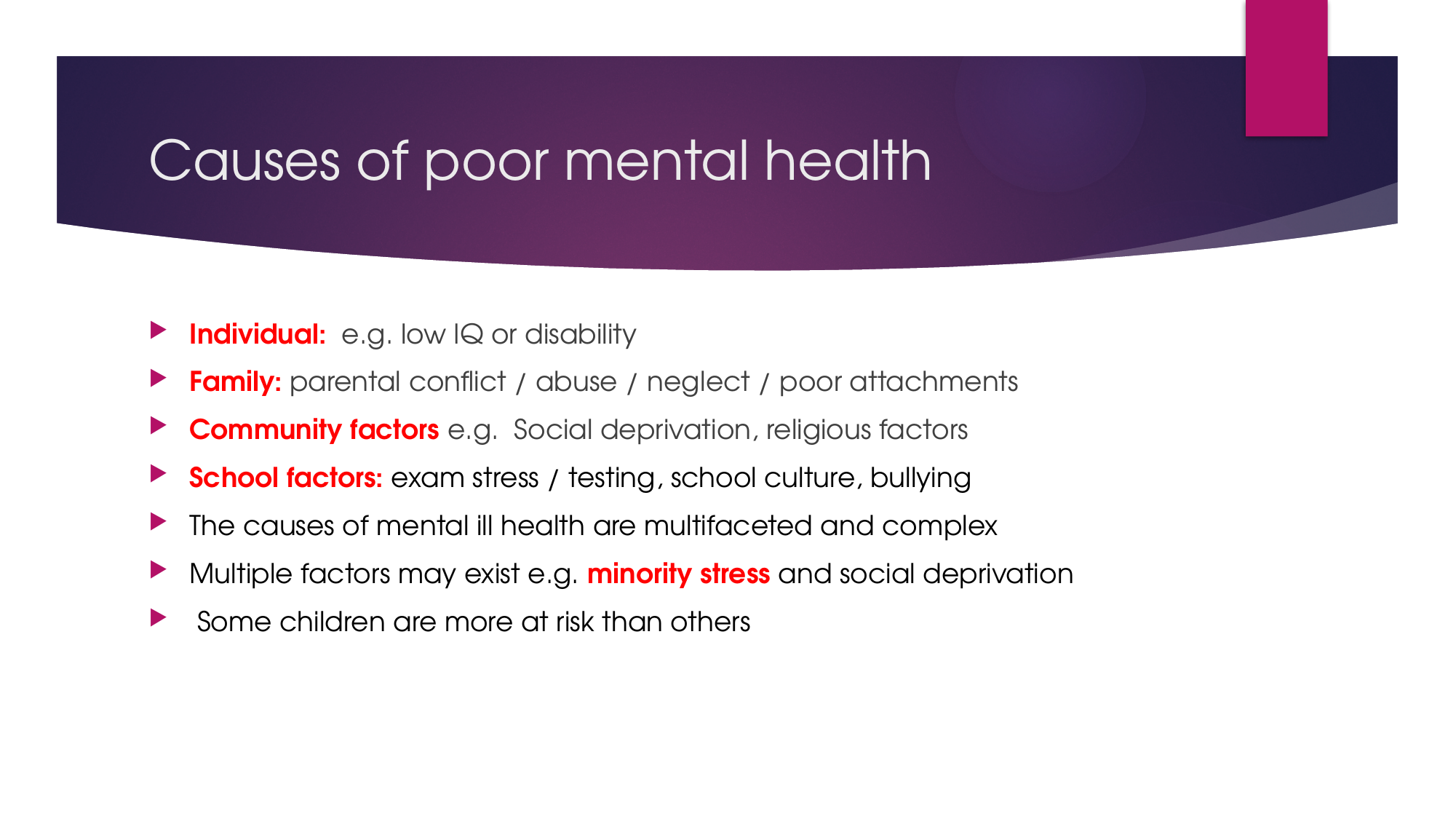

# Causes of poor mental health
Individual:  e.g. low IQ or disability
Family: parental conflict / abuse / neglect / poor attachments
Community factors e.g.  Social deprivation, religious factors
School factors: exam stress / testing, school culture, bullying
The causes of mental ill health are multifaceted and complex
Multiple factors may exist e.g. minority stress and social deprivation
 Some children are more at risk than others